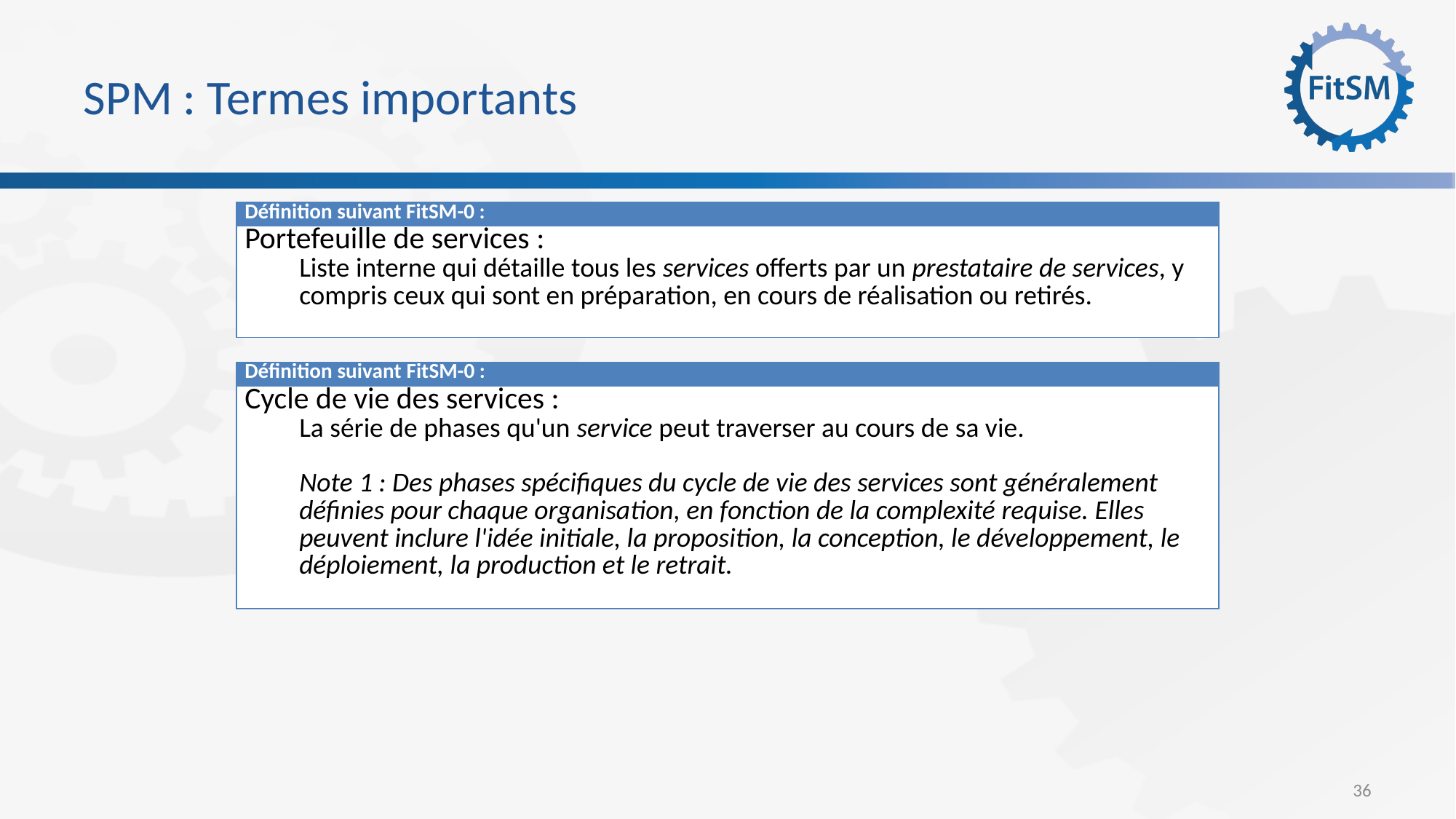

# SPM : Termes importants
| Définition suivant FitSM-0 : |
| --- |
| Portefeuille de services : Liste interne qui détaille tous les services offerts par un prestataire de services, y compris ceux qui sont en préparation, en cours de réalisation ou retirés. |
| Définition suivant FitSM-0 : |
| --- |
| Cycle de vie des services : La série de phases qu'un service peut traverser au cours de sa vie. Note 1 : Des phases spécifiques du cycle de vie des services sont généralement définies pour chaque organisation, en fonction de la complexité requise. Elles peuvent inclure l'idée initiale, la proposition, la conception, le développement, le déploiement, la production et le retrait. |
36